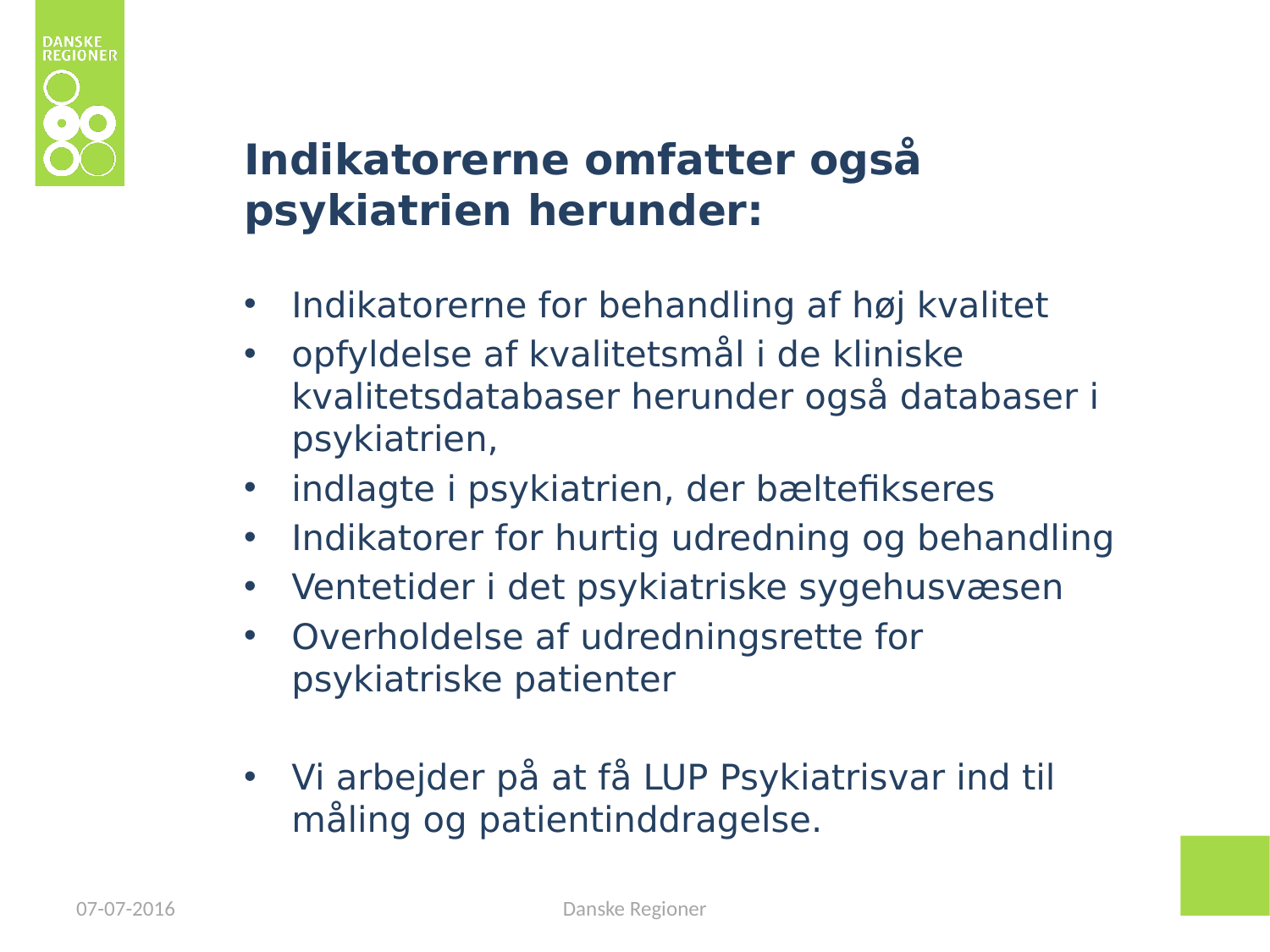

# Indikatorerne omfatter også psykiatrien herunder:
Indikatorerne for behandling af høj kvalitet
opfyldelse af kvalitetsmål i de kliniske kvalitetsdatabaser herunder også databaser i psykiatrien,
indlagte i psykiatrien, der bæltefikseres
Indikatorer for hurtig udredning og behandling
Ventetider i det psykiatriske sygehusvæsen
Overholdelse af udredningsrette for psykiatriske patienter

Vi arbejder på at få LUP Psykiatrisvar ind til måling og patientinddragelse.

07-07-2016
Danske Regioner